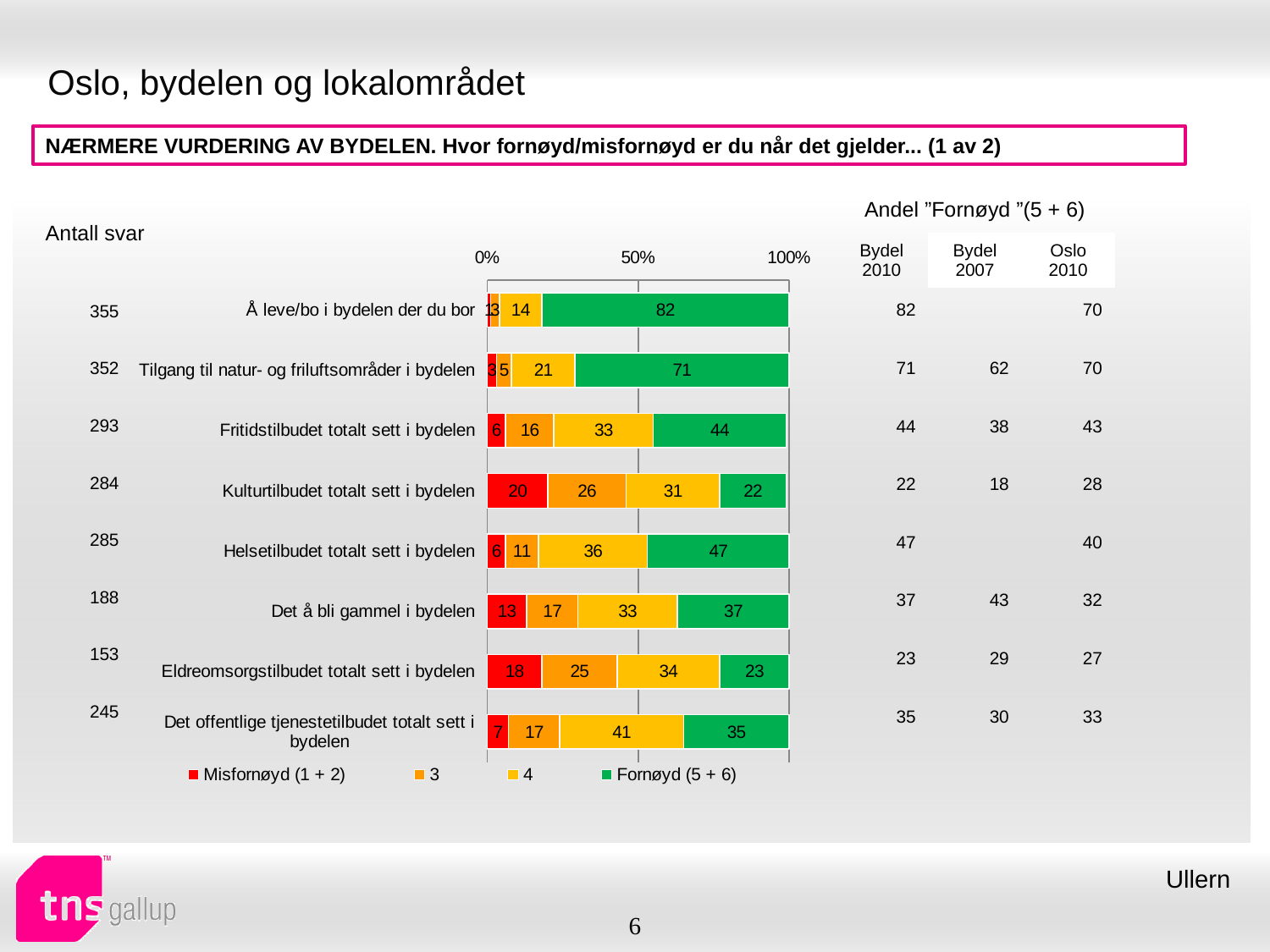

# Oslo, bydelen og lokalområdet
NÆRMERE VURDERING AV BYDELEN. Hvor fornøyd/misfornøyd er du når det gjelder... (1 av 2)
| Andel ”Fornøyd ”(5 + 6) |  |  |
| --- | --- | --- |
| Bydel 2010 | Bydel 2007 | Oslo 2010 |
| Antall svar |
| --- |

### Chart

| Category | Misfornøyd (1 + 2) | 3 | 4 | Fornøyd (5 + 6) |
|---|---|---|---|---|
| Å leve/bo i bydelen der du bor | 1.0 | 3.0 | 14.0 | 82.0 |
| Tilgang til natur- og friluftsområder i bydelen | 3.0 | 5.0 | 21.0 | 71.0 |
| Fritidstilbudet totalt sett i bydelen | 6.0 | 16.0 | 33.0 | 44.0 |
| Kulturtilbudet totalt sett i bydelen | 20.0 | 26.0 | 31.0 | 22.0 |
| Helsetilbudet totalt sett i bydelen | 6.0 | 11.0 | 36.0 | 47.0 |
| Det å bli gammel i bydelen | 13.0 | 17.0 | 33.0 | 37.0 |
| Eldreomsorgstilbudet totalt sett i bydelen | 18.0 | 25.0 | 34.0 | 23.0 |
| Det offentlige tjenestetilbudet totalt sett i bydelen | 7.0 | 17.0 | 41.0 | 35.0 |
| 82 |  | 70 |
| --- | --- | --- |
| 71 | 62 | 70 |
| 44 | 38 | 43 |
| 22 | 18 | 28 |
| 47 |  | 40 |
| 37 | 43 | 32 |
| 23 | 29 | 27 |
| 35 | 30 | 33 |
| 355 |
| --- |
| 352 |
| 293 |
| 284 |
| 285 |
| 188 |
| 153 |
| 245 |
Ullern
6